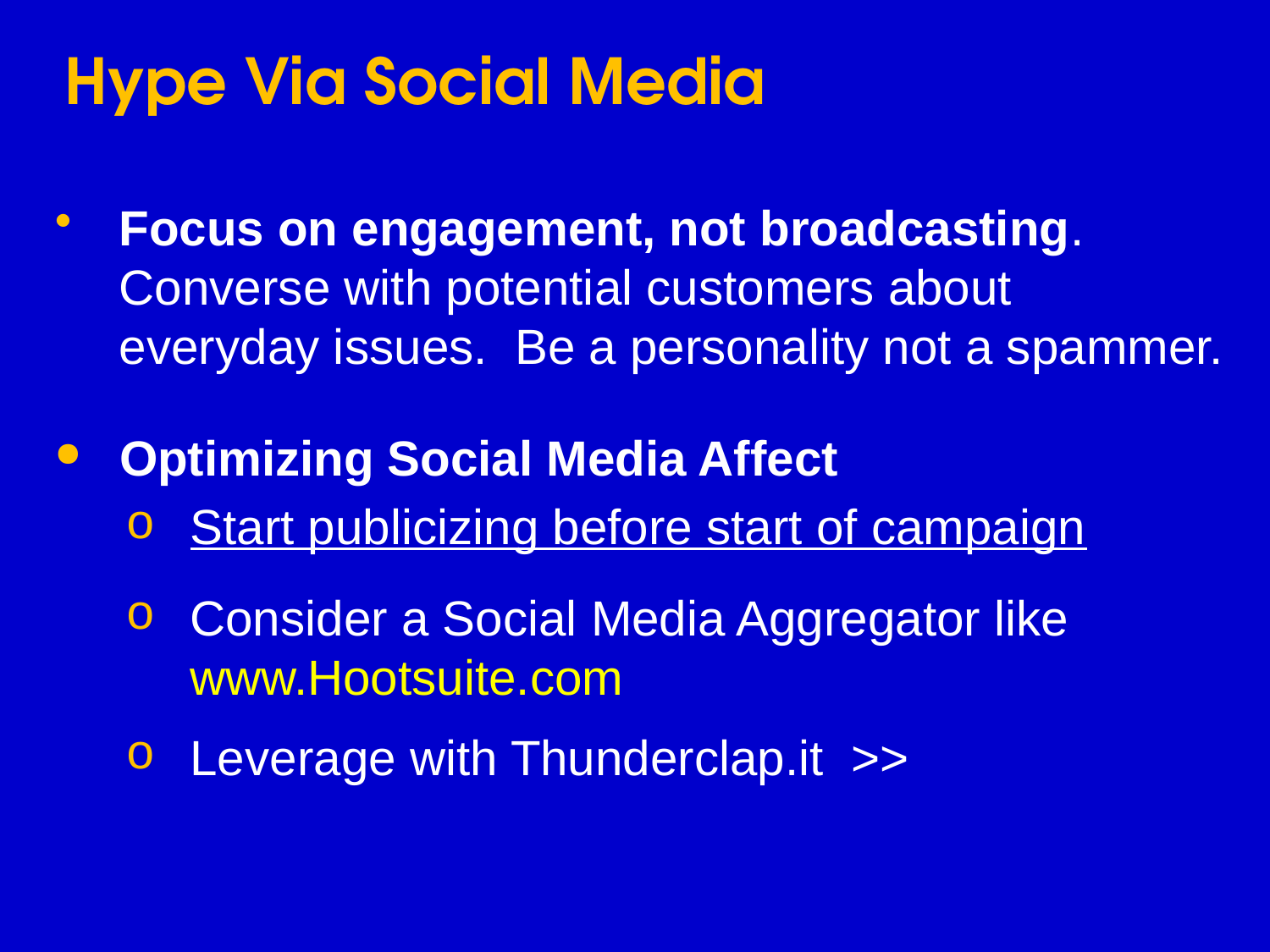

# Hype Via Social Media
Focus on engagement, not broadcasting.  Converse with potential customers about everyday issues.  Be a personality not a spammer.
Optimizing Social Media Affect
Start publicizing before start of campaign
Consider a Social Media Aggregator like www.Hootsuite.com
Leverage with Thunderclap.it  >>